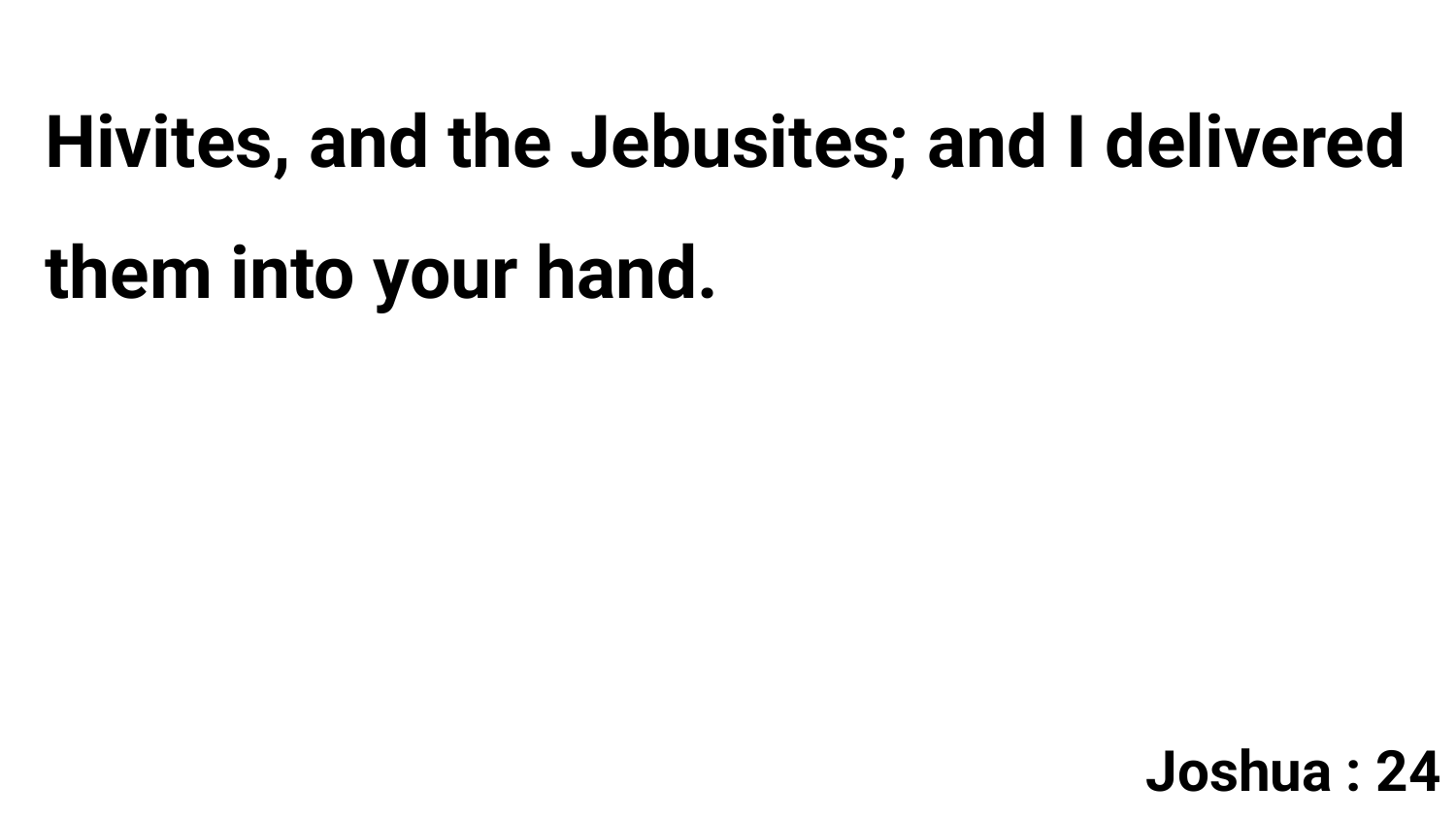

Hivites, and the Jebusites; and I delivered them into your hand.
Joshua : 24